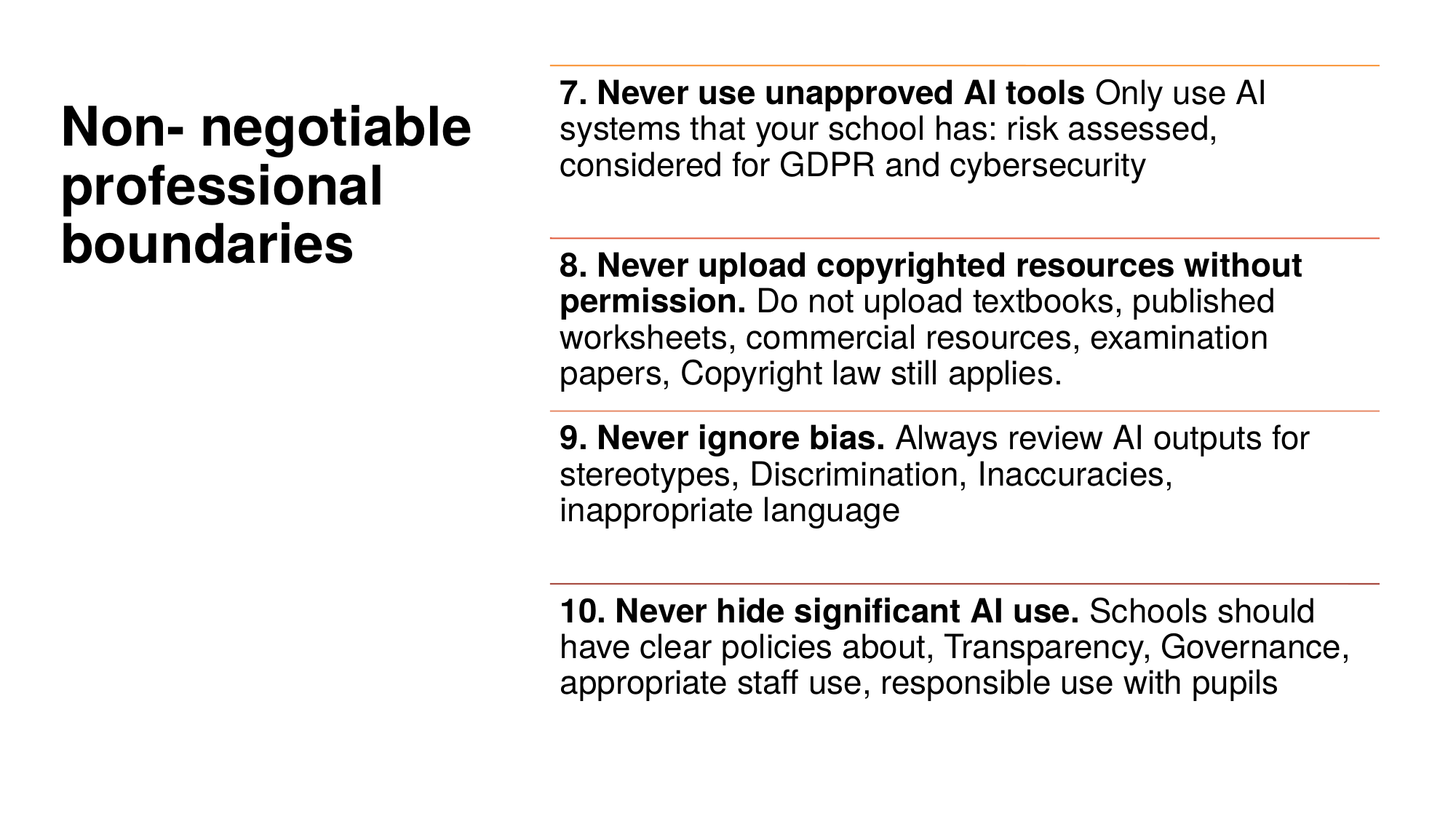

7. Never use unapproved AI tools Only use AI systems that your school has: risk assessed, considered for GDPR and cybersecurity
8. Never upload copyrighted resources without permission. Do not upload textbooks, published worksheets, commercial resources, examination papers, Copyright law still applies.
9. Never ignore bias. Always review AI outputs for stereotypes, Discrimination, Inaccuracies, inappropriate language
10. Never hide significant AI use. Schools should have clear policies about, Transparency, Governance, appropriate staff use, responsible use with pupils
# Non- negotiable professional boundaries